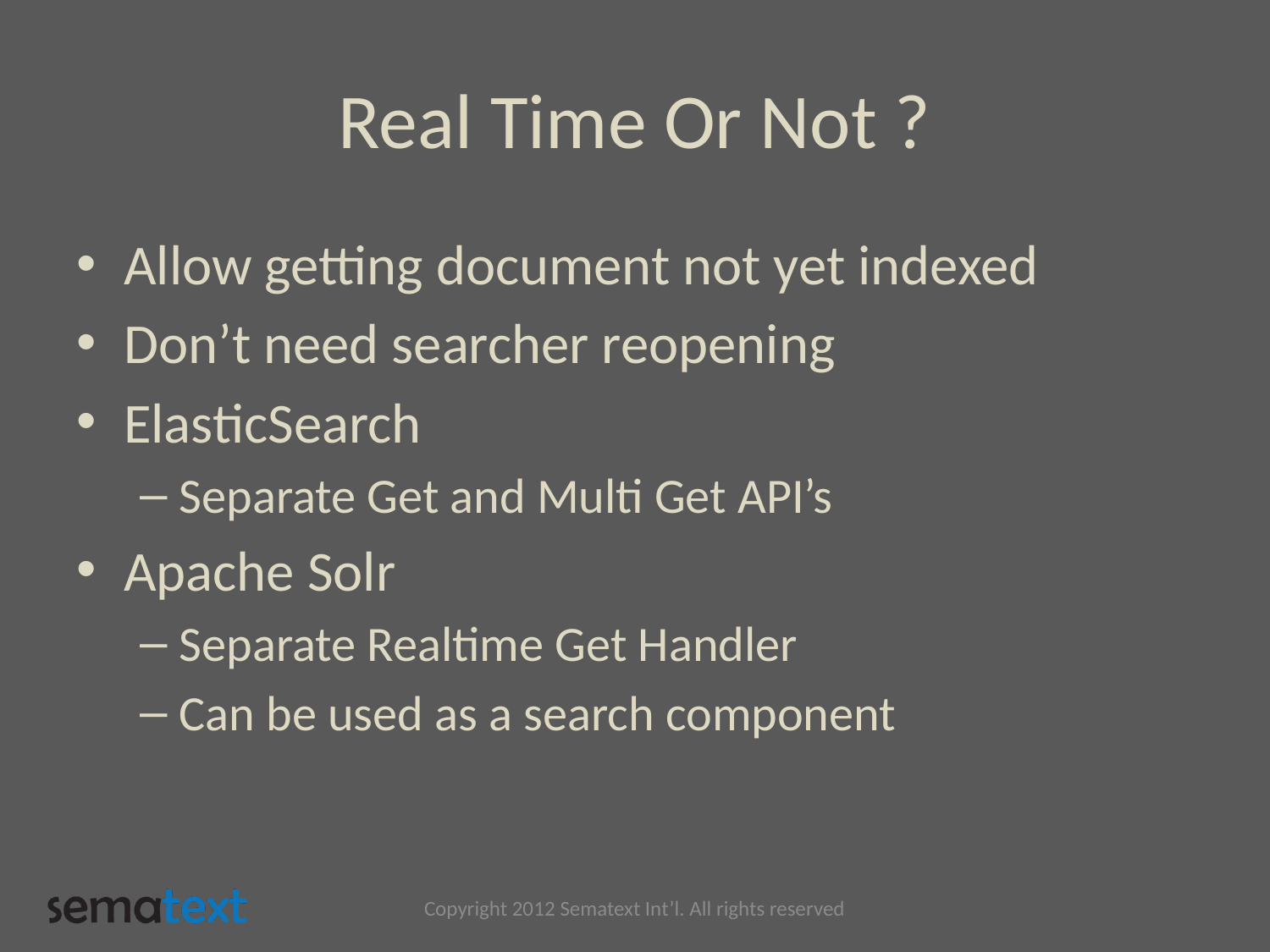

# Real Time Or Not ?
Allow getting document not yet indexed
Don’t need searcher reopening
ElasticSearch
Separate Get and Multi Get API’s
Apache Solr
Separate Realtime Get Handler
Can be used as a search component
Copyright 2012 Sematext Int’l. All rights reserved